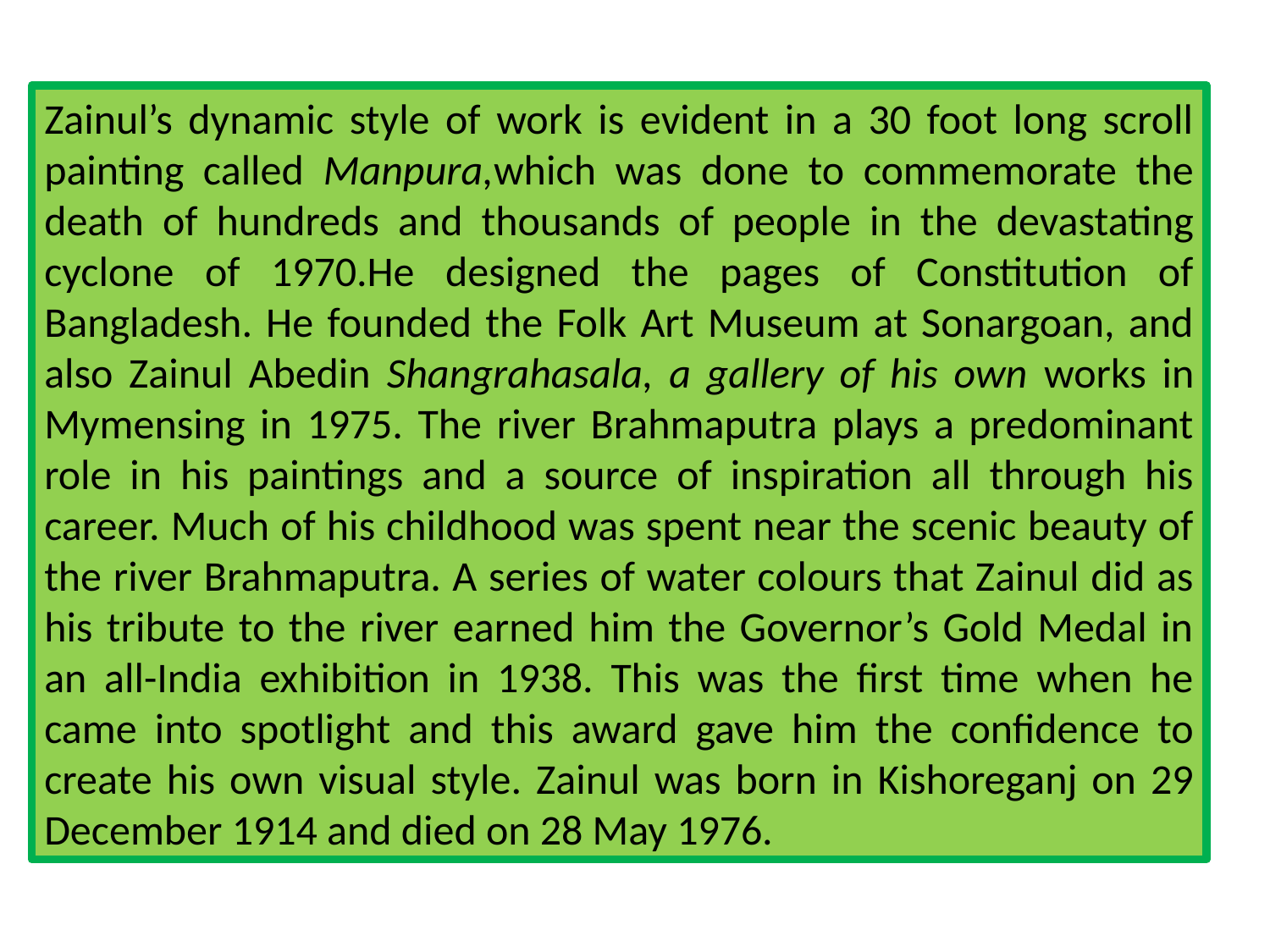

Zainul’s dynamic style of work is evident in a 30 foot long scroll painting called Manpura,which was done to commemorate the death of hundreds and thousands of people in the devastating cyclone of 1970.He designed the pages of Constitution of Bangladesh. He founded the Folk Art Museum at Sonargoan, and also Zainul Abedin Shangrahasala, a gallery of his own works in Mymensing in 1975. The river Brahmaputra plays a predominant role in his paintings and a source of inspiration all through his career. Much of his childhood was spent near the scenic beauty of the river Brahmaputra. A series of water colours that Zainul did as his tribute to the river earned him the Governor’s Gold Medal in an all-India exhibition in 1938. This was the first time when he came into spotlight and this award gave him the confidence to create his own visual style. Zainul was born in Kishoreganj on 29 December 1914 and died on 28 May 1976.